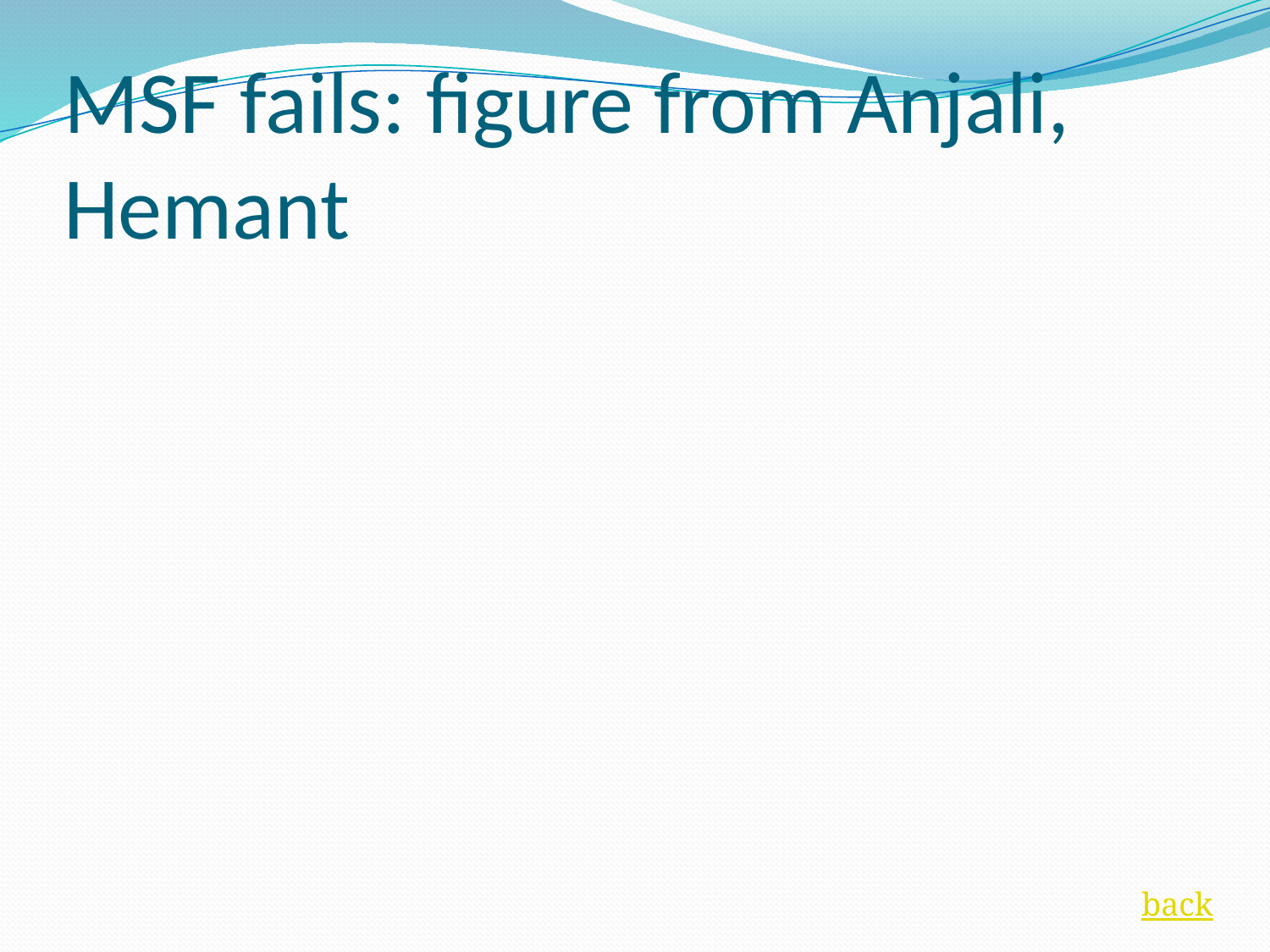

# MSF fails: figure from Anjali, Hemant

back